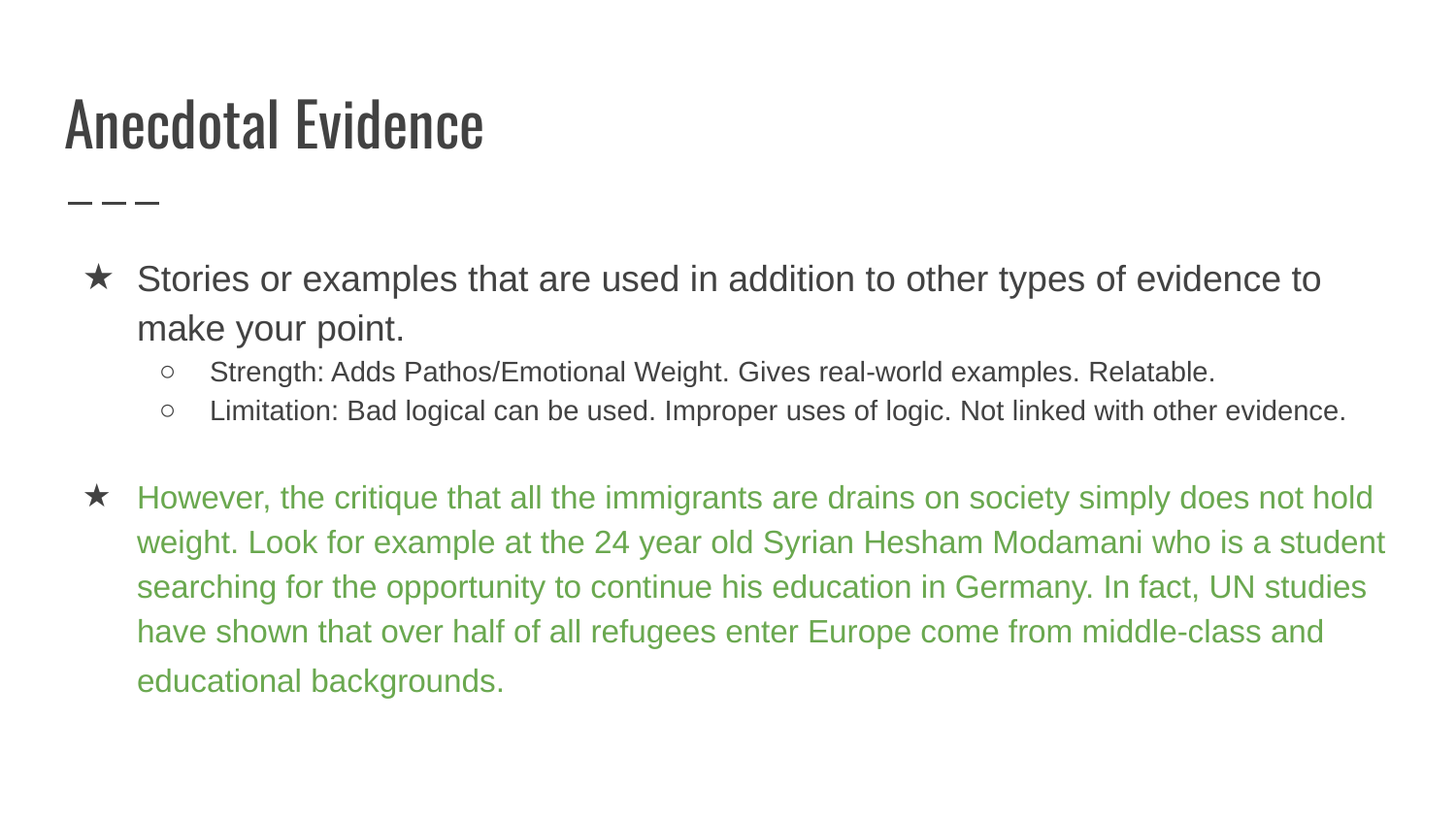

# Anecdotal Evidence
Stories or examples that are used in addition to other types of evidence to make your point.
Strength: Adds Pathos/Emotional Weight. Gives real-world examples. Relatable.
Limitation: Bad logical can be used. Improper uses of logic. Not linked with other evidence.

However, the critique that all the immigrants are drains on society simply does not hold weight. Look for example at the 24 year old Syrian Hesham Modamani who is a student searching for the opportunity to continue his education in Germany. In fact, UN studies have shown that over half of all refugees enter Europe come from middle-class and educational backgrounds.